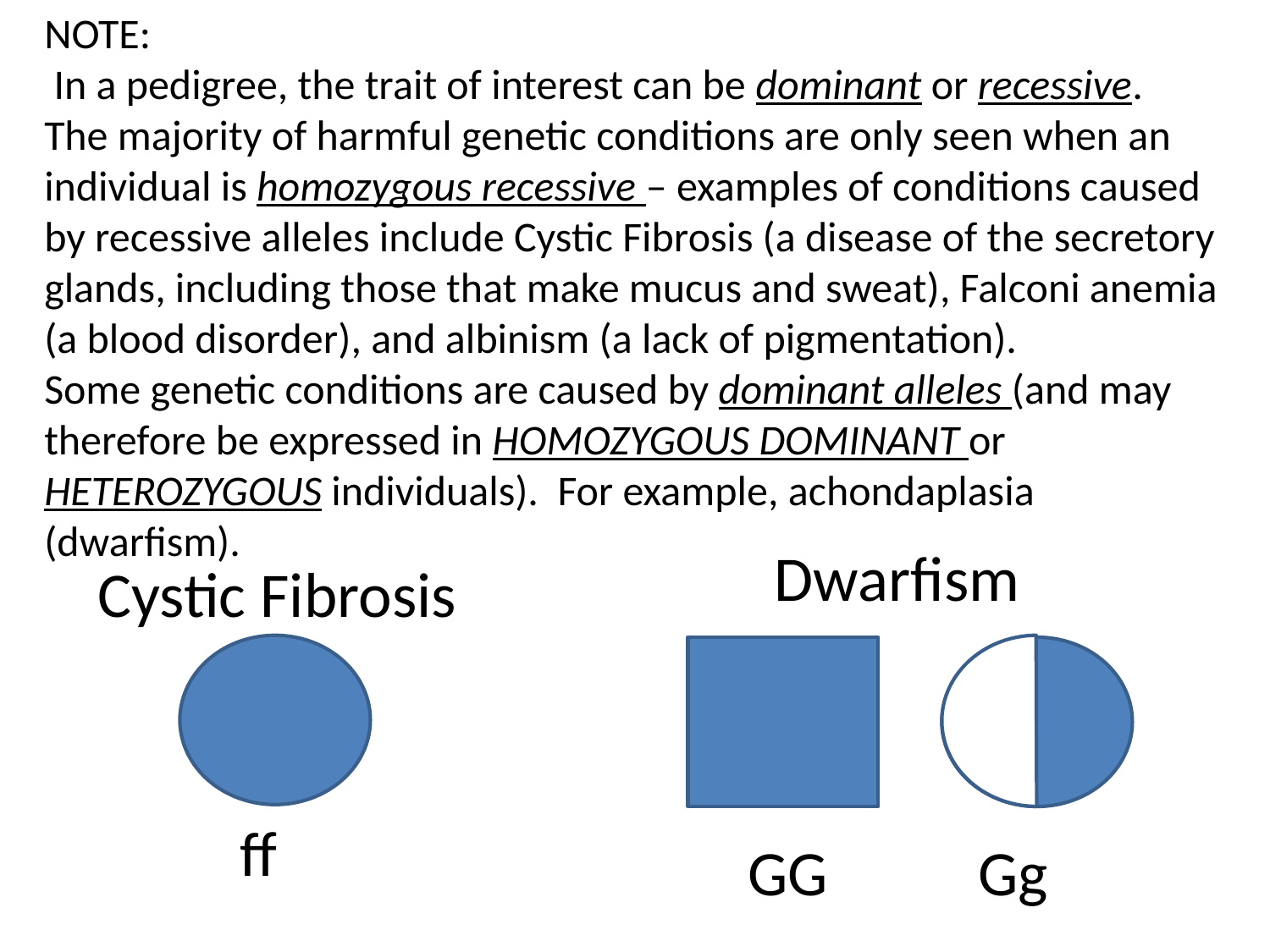

NOTE:
 In a pedigree, the trait of interest can be dominant or recessive.  The majority of harmful genetic conditions are only seen when an individual is homozygous recessive – examples of conditions caused by recessive alleles include Cystic Fibrosis (a disease of the secretory glands, including those that make mucus and sweat), Falconi anemia (a blood disorder), and albinism (a lack of pigmentation).
Some genetic conditions are caused by dominant alleles (and may therefore be expressed in HOMOZYGOUS DOMINANT or HETEROZYGOUS individuals).  For example, achondaplasia (dwarfism).
Dwarfism
Cystic Fibrosis

ff
Gg
GG